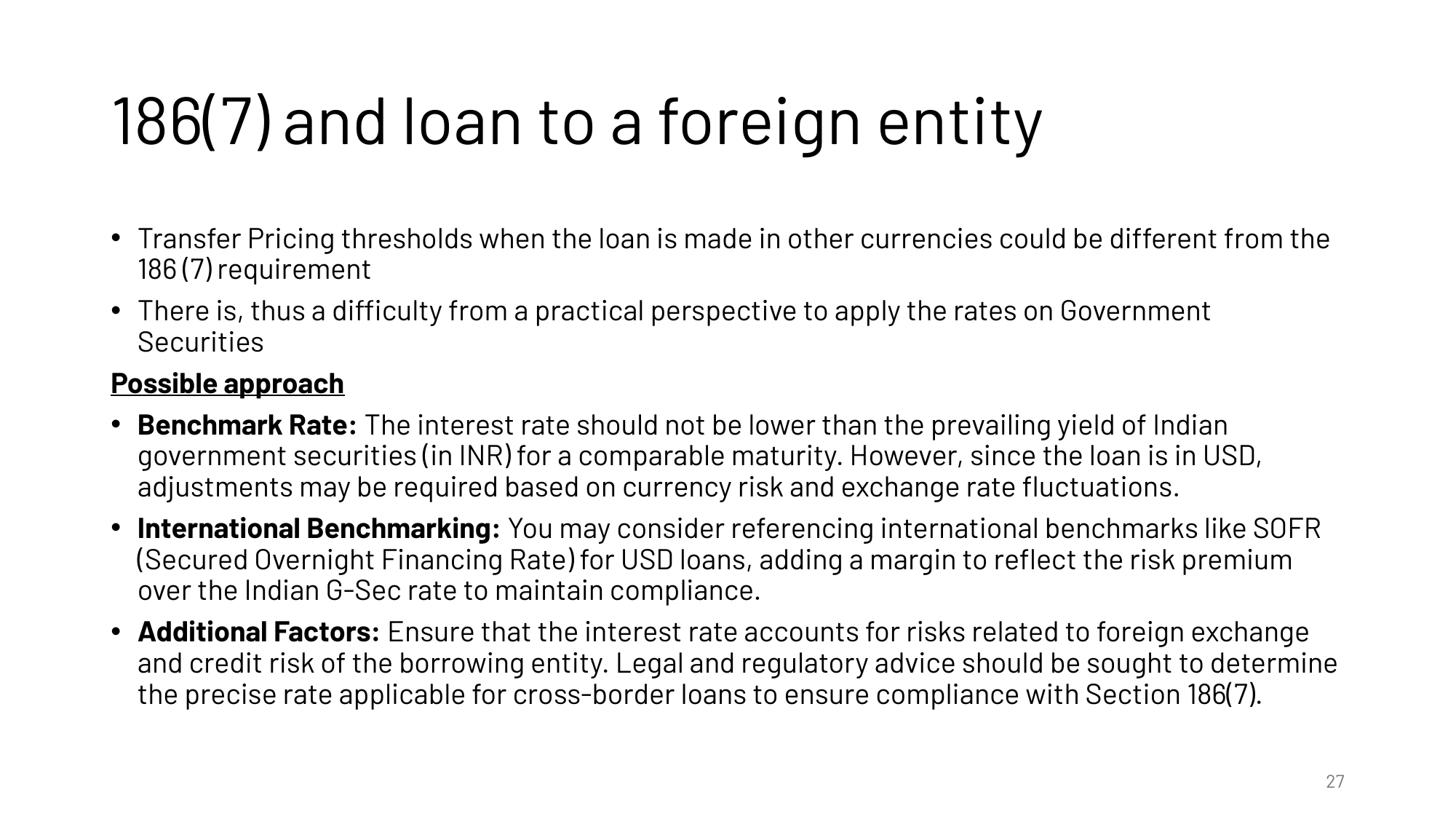

# 186(7) and loan to a foreign entity
Transfer Pricing thresholds when the loan is made in other currencies could be different from the 186 (7) requirement
There is, thus a difficulty from a practical perspective to apply the rates on Government Securities
Possible approach
Benchmark Rate: The interest rate should not be lower than the prevailing yield of Indian government securities (in INR) for a comparable maturity. However, since the loan is in USD, adjustments may be required based on currency risk and exchange rate fluctuations.
International Benchmarking: You may consider referencing international benchmarks like SOFR (Secured Overnight Financing Rate) for USD loans, adding a margin to reflect the risk premium over the Indian G-Sec rate to maintain compliance.
Additional Factors: Ensure that the interest rate accounts for risks related to foreign exchange and credit risk of the borrowing entity. Legal and regulatory advice should be sought to determine the precise rate applicable for cross-border loans to ensure compliance with Section 186(7).
27